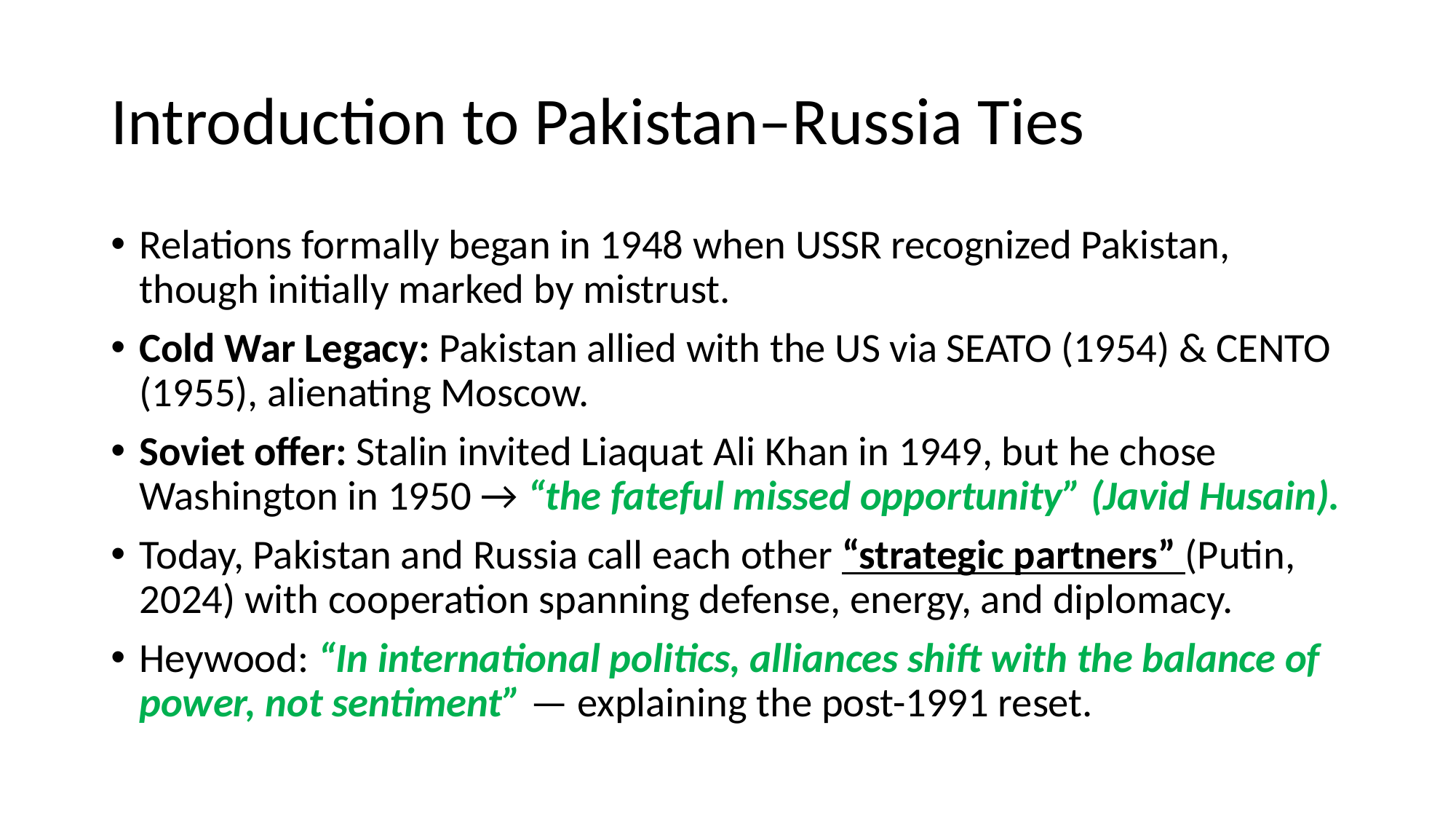

# Introduction to Pakistan–Russia Ties
Relations formally began in 1948 when USSR recognized Pakistan, though initially marked by mistrust.
Cold War Legacy: Pakistan allied with the US via SEATO (1954) & CENTO (1955), alienating Moscow.
Soviet offer: Stalin invited Liaquat Ali Khan in 1949, but he chose Washington in 1950 → “the fateful missed opportunity” (Javid Husain).
Today, Pakistan and Russia call each other “strategic partners” (Putin, 2024) with cooperation spanning defense, energy, and diplomacy.
Heywood: “In international politics, alliances shift with the balance of power, not sentiment” — explaining the post-1991 reset.